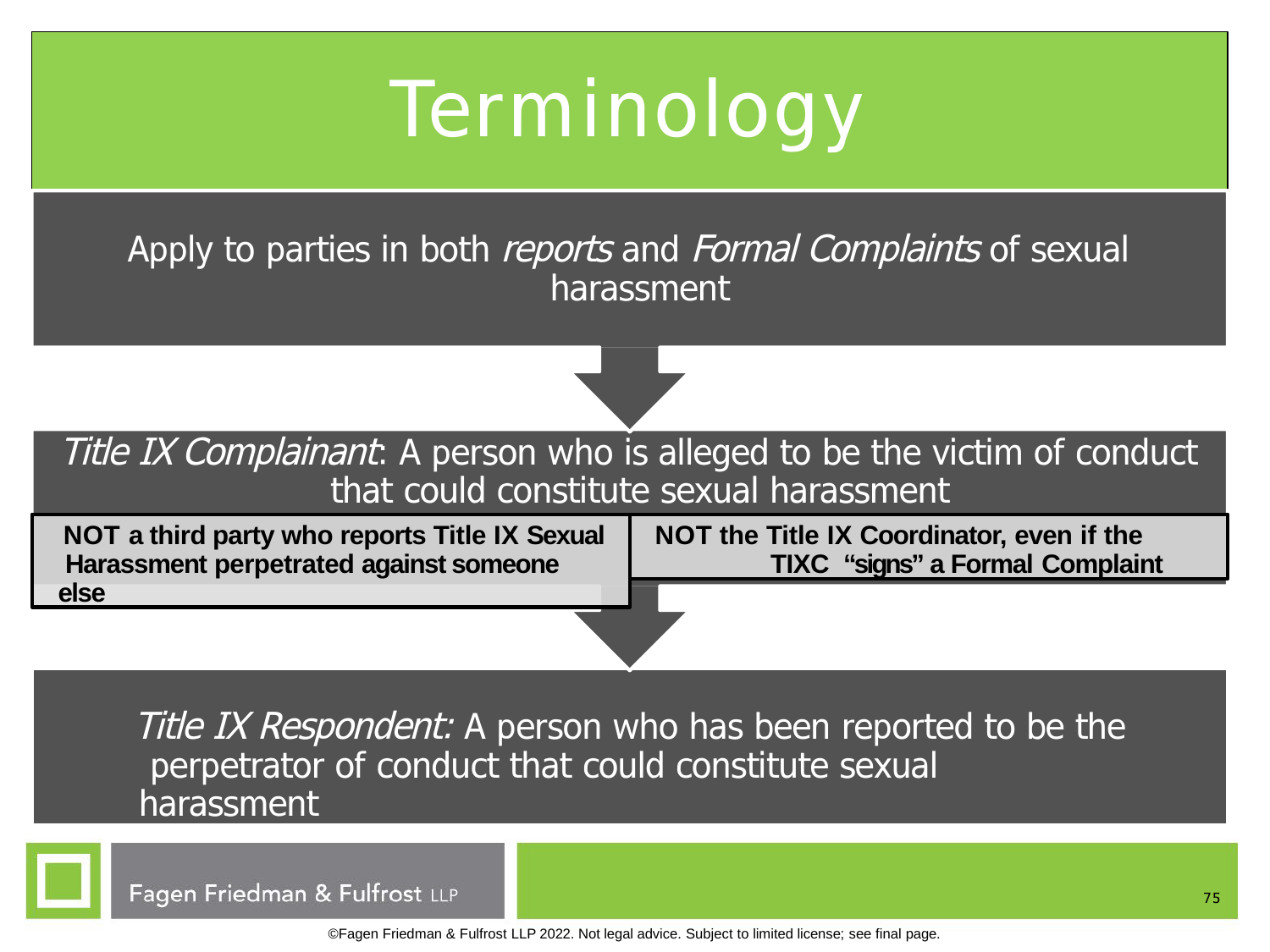

# Terminology

Apply to parties in both reports and Formal Complaints of sexual  harassment
Title IX Complainant: A person who is alleged to be the victim of conduct  that could constitute sexual harassment

NOT a third party who reports Title IX Sexual  Harassment perpetrated against someone else
NOT the Title IX Coordinator, even if the TIXC  “signs” a Formal Complaint

Title IX Respondent: A person who has been reported to be the  perpetrator of conduct that could constitute sexual harassment
75
©Fagen Friedman & Fulfrost LLP 2022. Not legal advice. Subject to limited license; see final page.